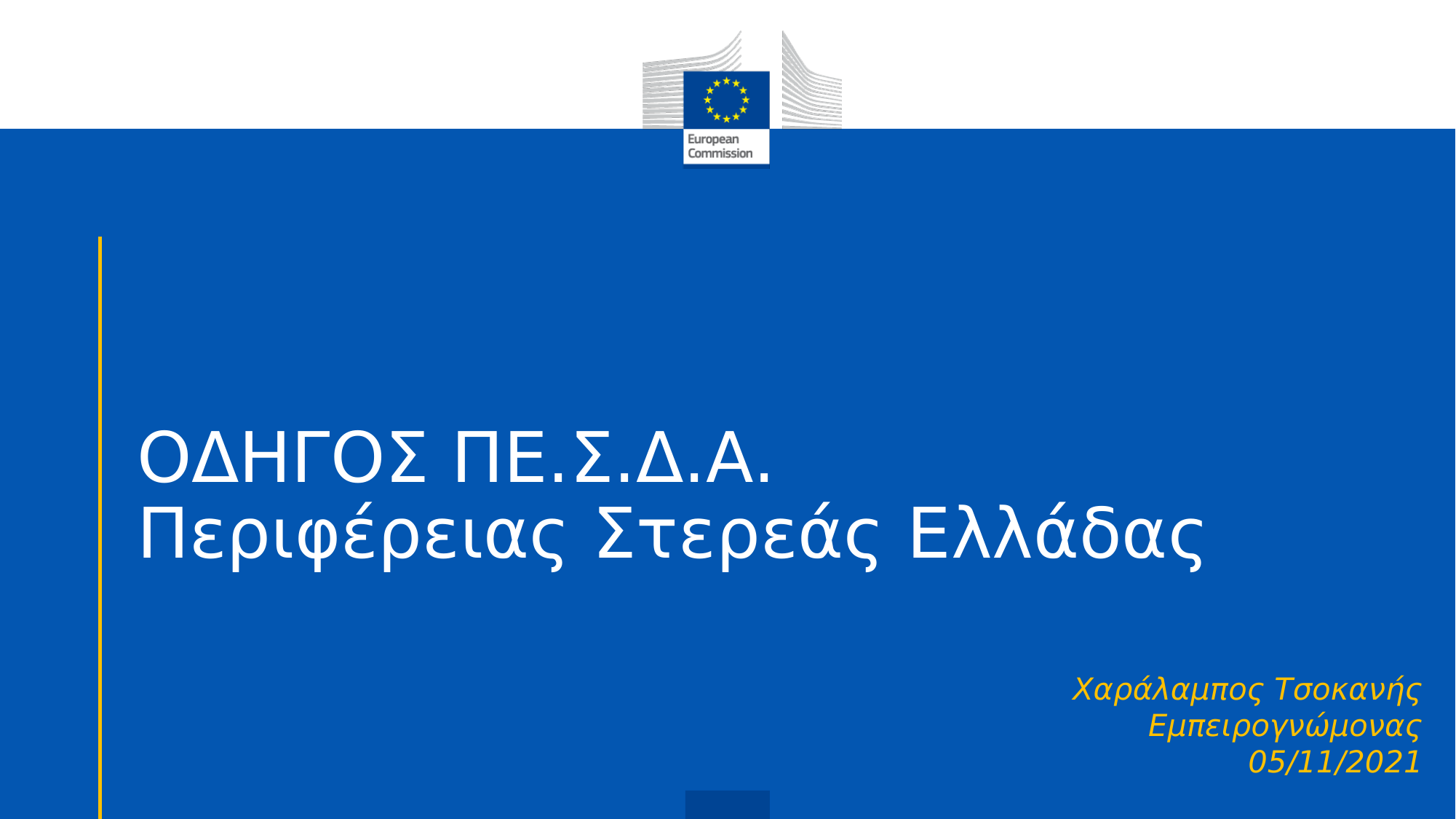

# ΟΔΗΓΟΣ ΠΕ.Σ.Δ.Α. Περιφέρειας Στερεάς Ελλάδας
Χαράλαμπος Τσοκανής
Εμπειρογνώμονας
05/11/2021